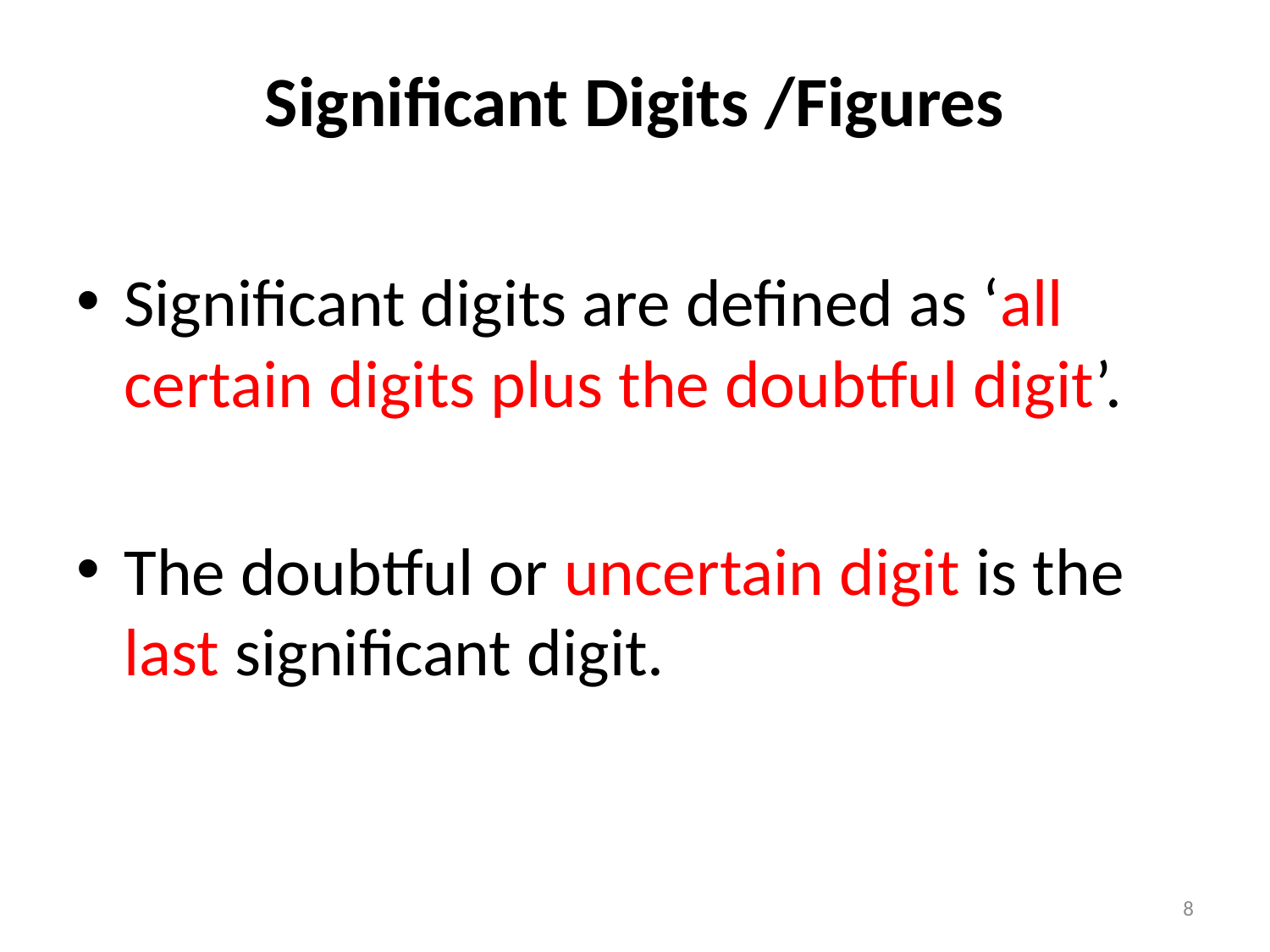

# Significant Digits /Figures

Significant digits are defined as ‘all certain digits plus the doubtful digit’.

The doubtful or uncertain digit is the last significant digit.

8